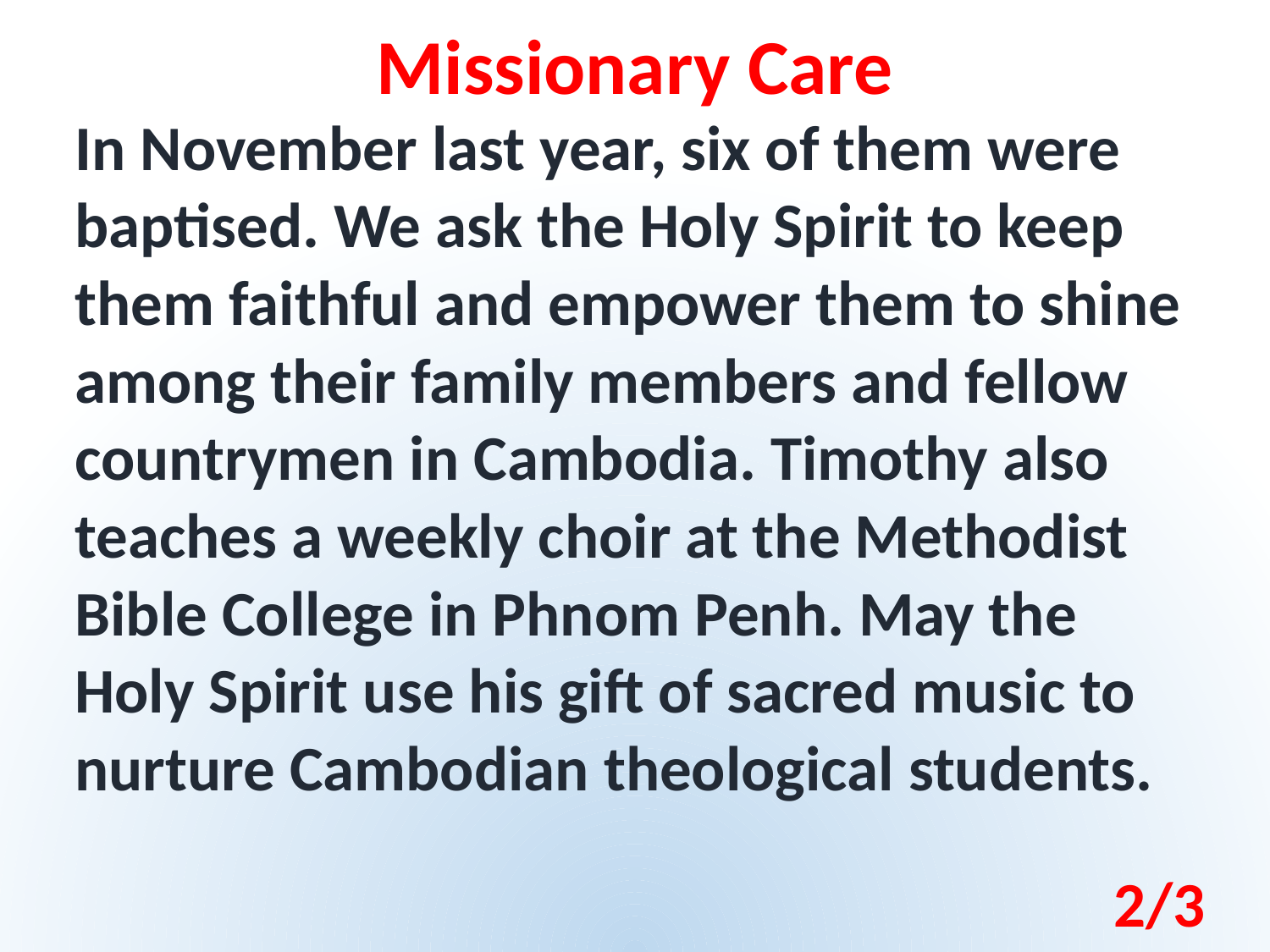

Missionary Care
In November last year, six of them were baptised. We ask the Holy Spirit to keep them faithful and empower them to shine among their family members and fellow countrymen in Cambodia. Timothy also teaches a weekly choir at the Methodist Bible College in Phnom Penh. May the Holy Spirit use his gift of sacred music to nurture Cambodian theological students.
2/3